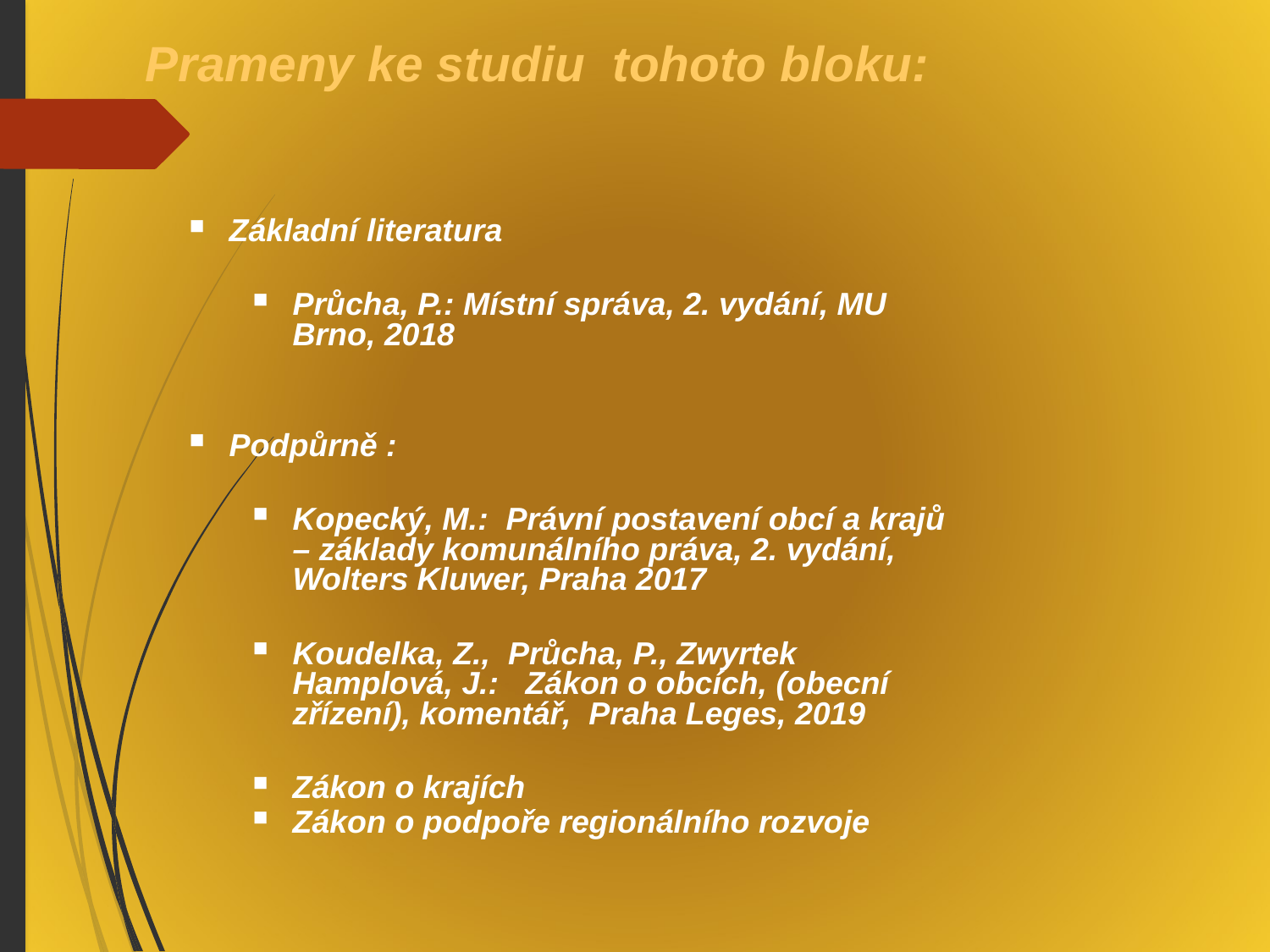

Prameny ke studiu  tohoto bloku:
Základní literatura

Průcha, P.: Místní správa, 2. vydání, MU Brno, 2018

Podpůrně :

Kopecký, M.:  Právní postavení obcí a krajů – základy komunálního práva, 2. vydání, Wolters Kluwer, Praha 2017

Koudelka, Z.,  Průcha, P., Zwyrtek Hamplová, J.:   Zákon o obcích, (obecní zřízení), komentář,  Praha Leges, 2019

Zákon o krajích
Zákon o podpoře regionálního rozvoje